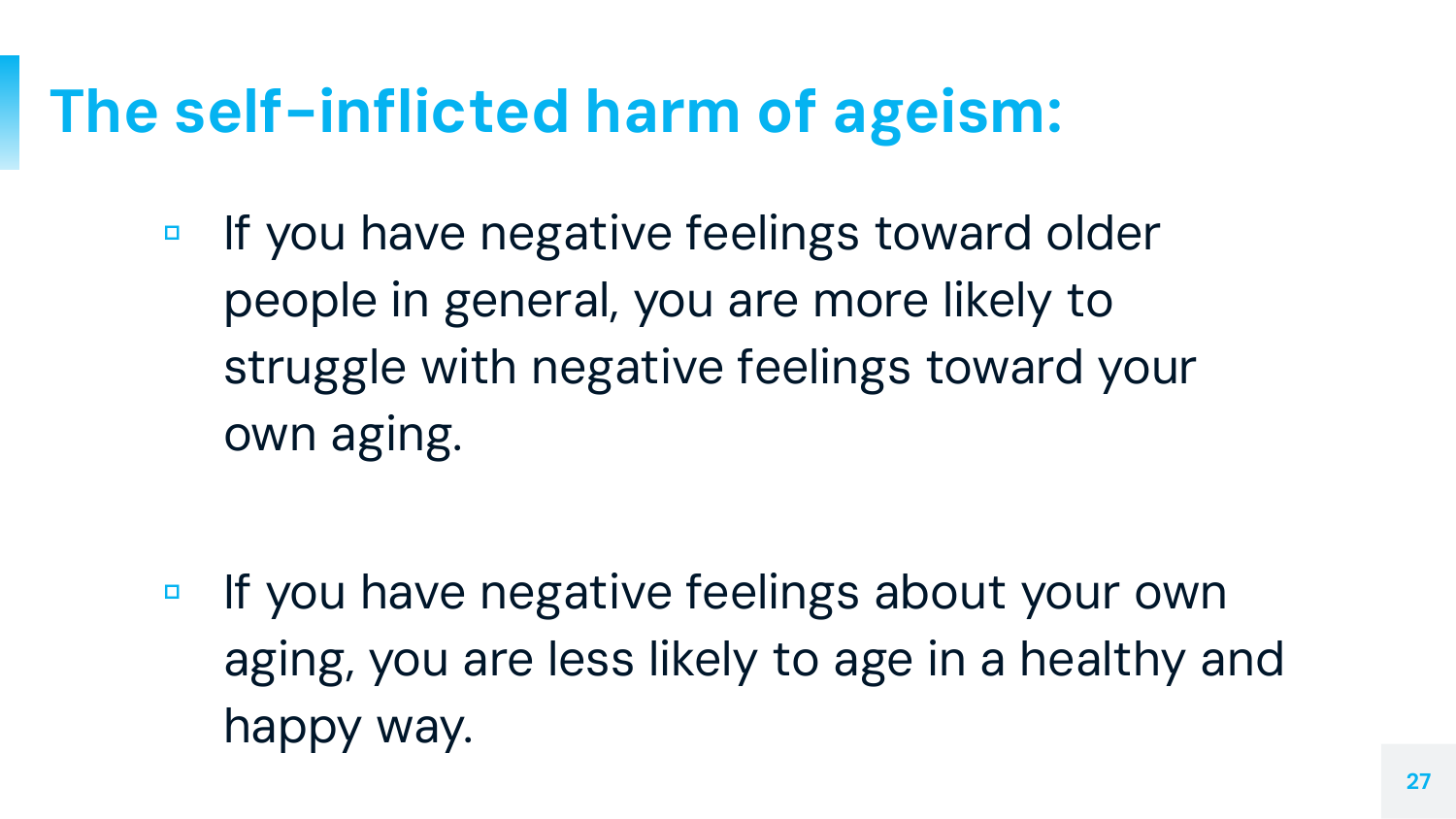

# The self-inflicted harm of ageism:
If you have negative feelings toward older people in general, you are more likely to struggle with negative feelings toward your own aging.

If you have negative feelings about your own aging, you are less likely to age in a healthy and happy way.
27